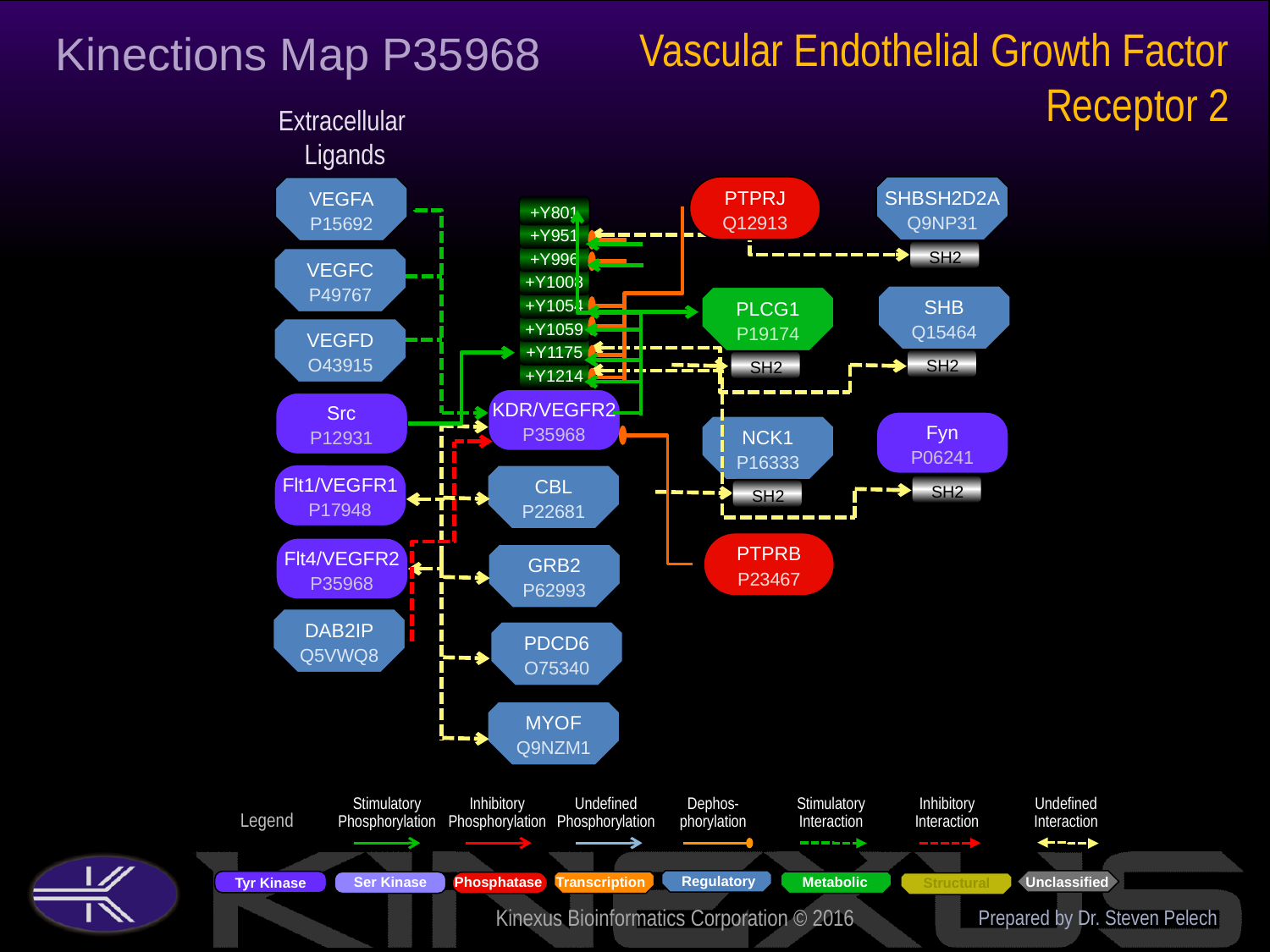

Vascular Endothelial Growth Factor Receptor 2
Kinections Map P35968
Extracellular
Ligands

PTPRJ
Q12913

SHBSH2D2A
Q9NP31

VEGFA
P15692
+Y801

+Y951

SH2

+Y996

VEGFC
P49767
+Y1008

SHB
Q15464

PLCG1
P19174
+Y1054

+Y1059

VEGFD
O43915
+Y1175

SH2

SH2

+Y1214

KDR/VEGFR2
P35968

Src
P12931

Fyn
P06241

NCK1
P16333
Flt1/VEGFR1
P17948

CBL
P22681
SH2

SH2

PTPRB
P23467
Flt4/VEGFR2
P35968

GRB2
P62993

DAB2IP
Q5VWQ8

PDCD6
O75340

MYOF
Q9NZM1